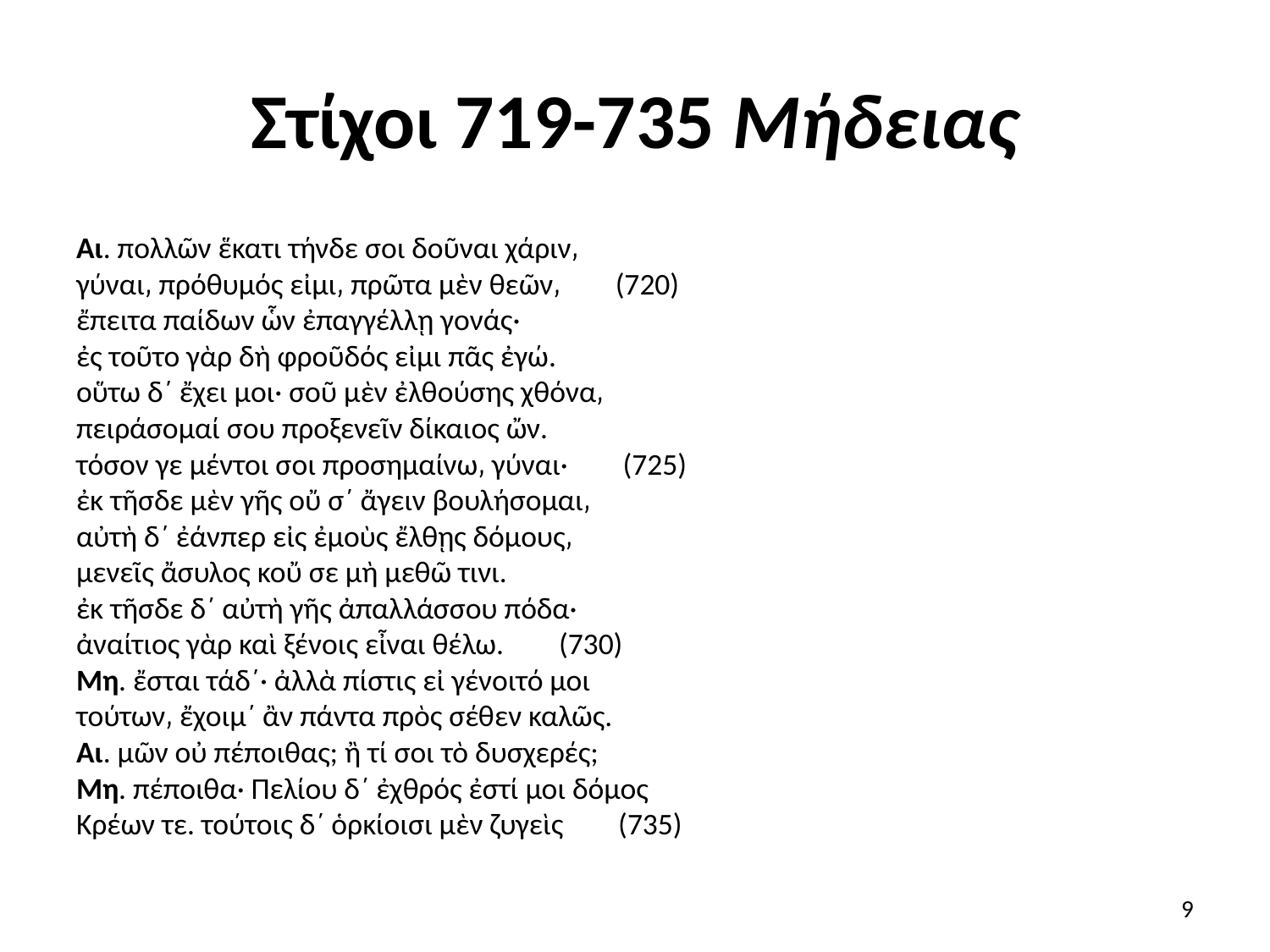

# Στίχοι 719-735 Μήδειας
Αι. πολλῶν ἕκατι τήνδε σοι δοῦναι χάριν͵
γύναι͵ πρόθυμός εἰμι͵ πρῶτα μὲν θεῶν͵        (720)
ἔπειτα παίδων ὧν ἐπαγγέλλῃ γονάς·
ἐς τοῦτο γὰρ δὴ φροῦδός εἰμι πᾶς ἐγώ.
οὕτω δ΄ ἔχει μοι· σοῦ μὲν ἐλθούσης χθόνα͵
πειράσομαί σου προξενεῖν δίκαιος ὤν.
τόσον γε μέντοι σοι προσημαίνω͵ γύναι·        (725)
ἐκ τῆσδε μὲν γῆς οὔ σ΄ ἄγειν βουλήσομαι͵
αὐτὴ δ΄ ἐάνπερ εἰς ἐμοὺς ἔλθῃς δόμους͵
μενεῖς ἄσυλος κοὔ σε μὴ μεθῶ τινι.
ἐκ τῆσδε δ΄ αὐτὴ γῆς ἀπαλλάσσου πόδα·
ἀναίτιος γὰρ καὶ ξένοις εἶναι θέλω.        (730)
Μη. ἔσται τάδ΄· ἀλλὰ πίστις εἰ γένοιτό μοι
τούτων͵ ἔχοιμ΄ ἂν πάντα πρὸς σέθεν καλῶς.
Αι. μῶν οὐ πέποιθας; ἢ τί σοι τὸ δυσχερές;
Μη. πέποιθα· Πελίου δ΄ ἐχθρός ἐστί μοι δόμος
Κρέων τε. τούτοις δ΄ ὁρκίοισι μὲν ζυγεὶς        (735)
9